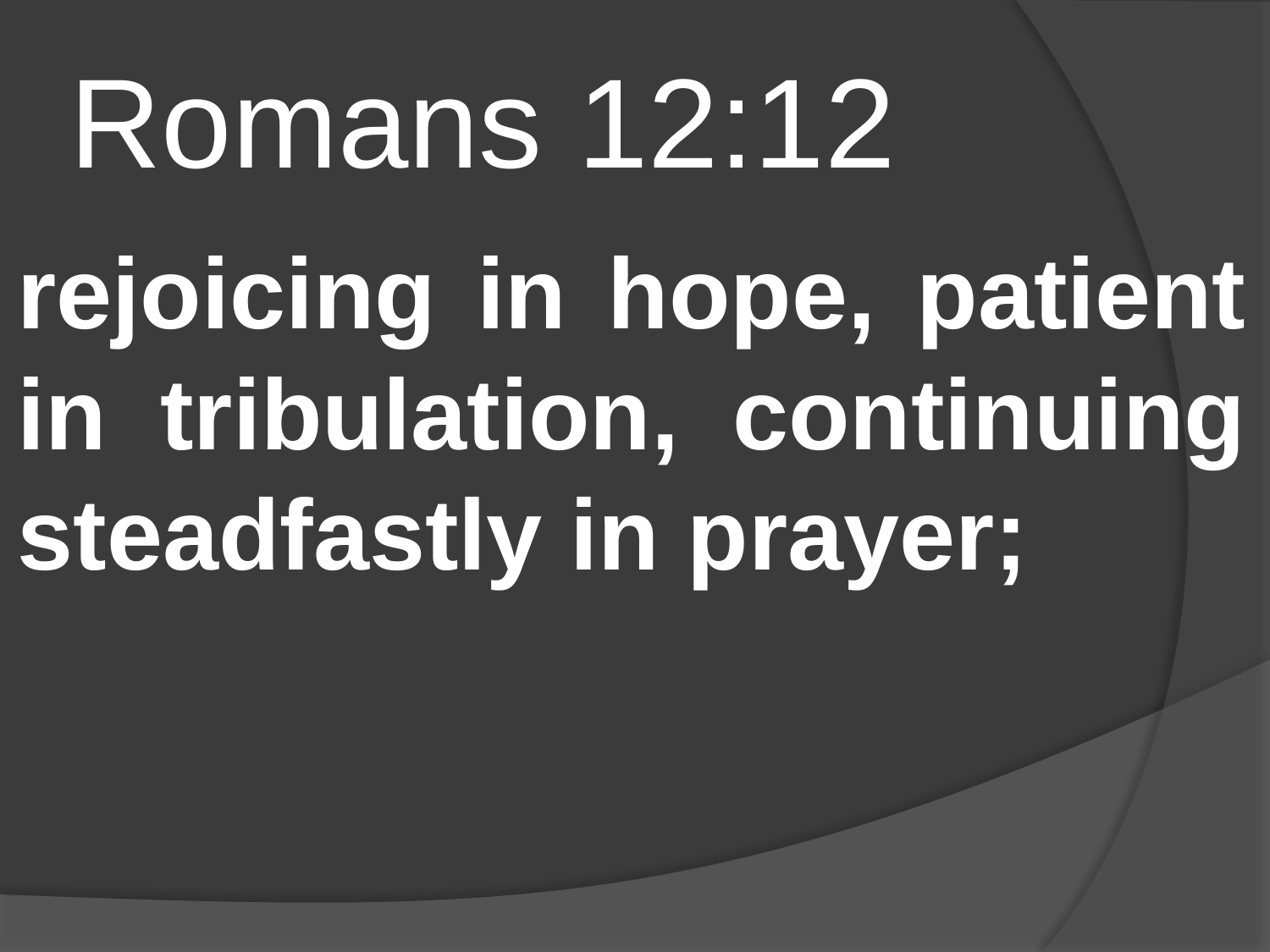

# Romans 12:12
rejoicing in hope, patient in tribulation, continuing steadfastly in prayer;